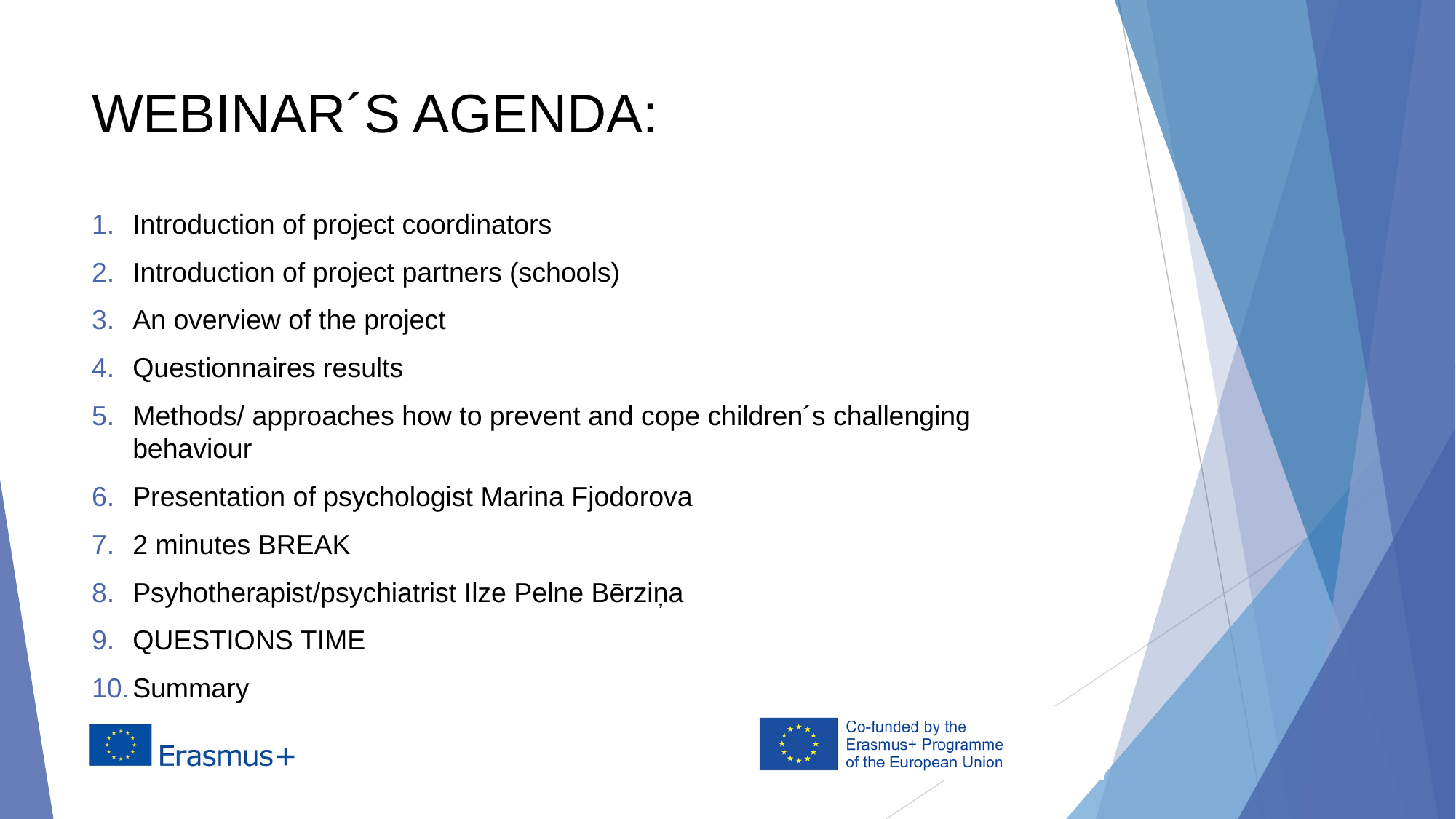

# WEBINAR´S AGENDA:
Introduction of project coordinators
Introduction of project partners (schools)
An overview of the project
Questionnaires results
Methods/ approaches how to prevent and cope children´s challenging behaviour
Presentation of psychologist Marina Fjodorova
2 minutes BREAK
Psyhotherapist/psychiatrist Ilze Pelne Bērziņa
QUESTIONS TIME
Summary